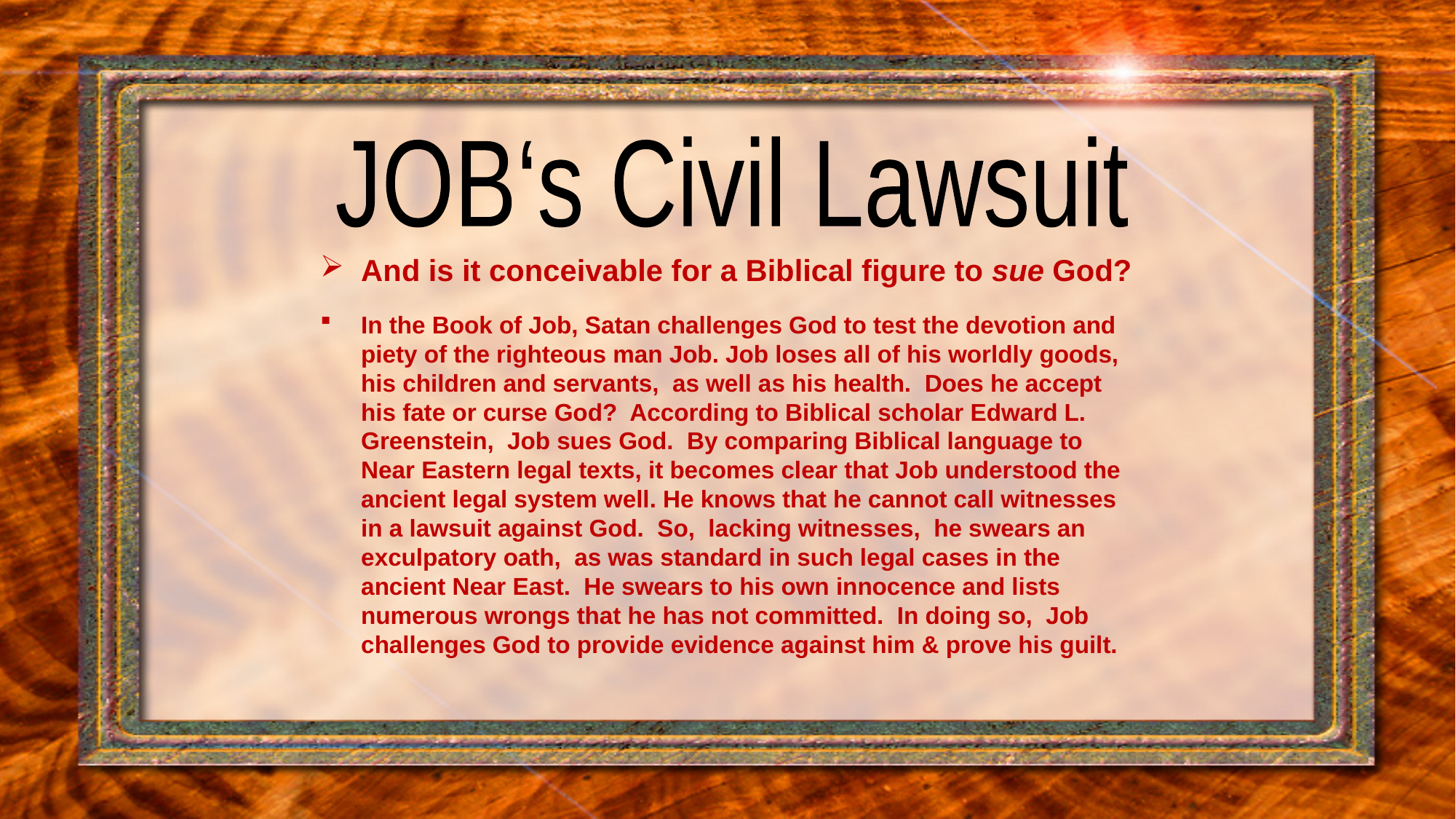

JOB‘s Civil Lawsuit
And is it conceivable for a Biblical figure to sue God?

In the Book of Job, Satan challenges God to test the devotion and piety of the righteous man Job. Job loses all of his worldly goods, his children and servants,  as well as his health.  Does he accept his fate or curse God?  According to Biblical scholar Edward L. Greenstein,  Job sues God.  By comparing Biblical language to Near Eastern legal texts, it becomes clear that Job understood the ancient legal system well. He knows that he cannot call witnesses in a lawsuit against God.  So,  lacking witnesses,  he swears an exculpatory oath,  as was standard in such legal cases in the ancient Near East.  He swears to his own innocence and lists numerous wrongs that he has not committed.  In doing so,  Job challenges God to provide evidence against him & prove his guilt.